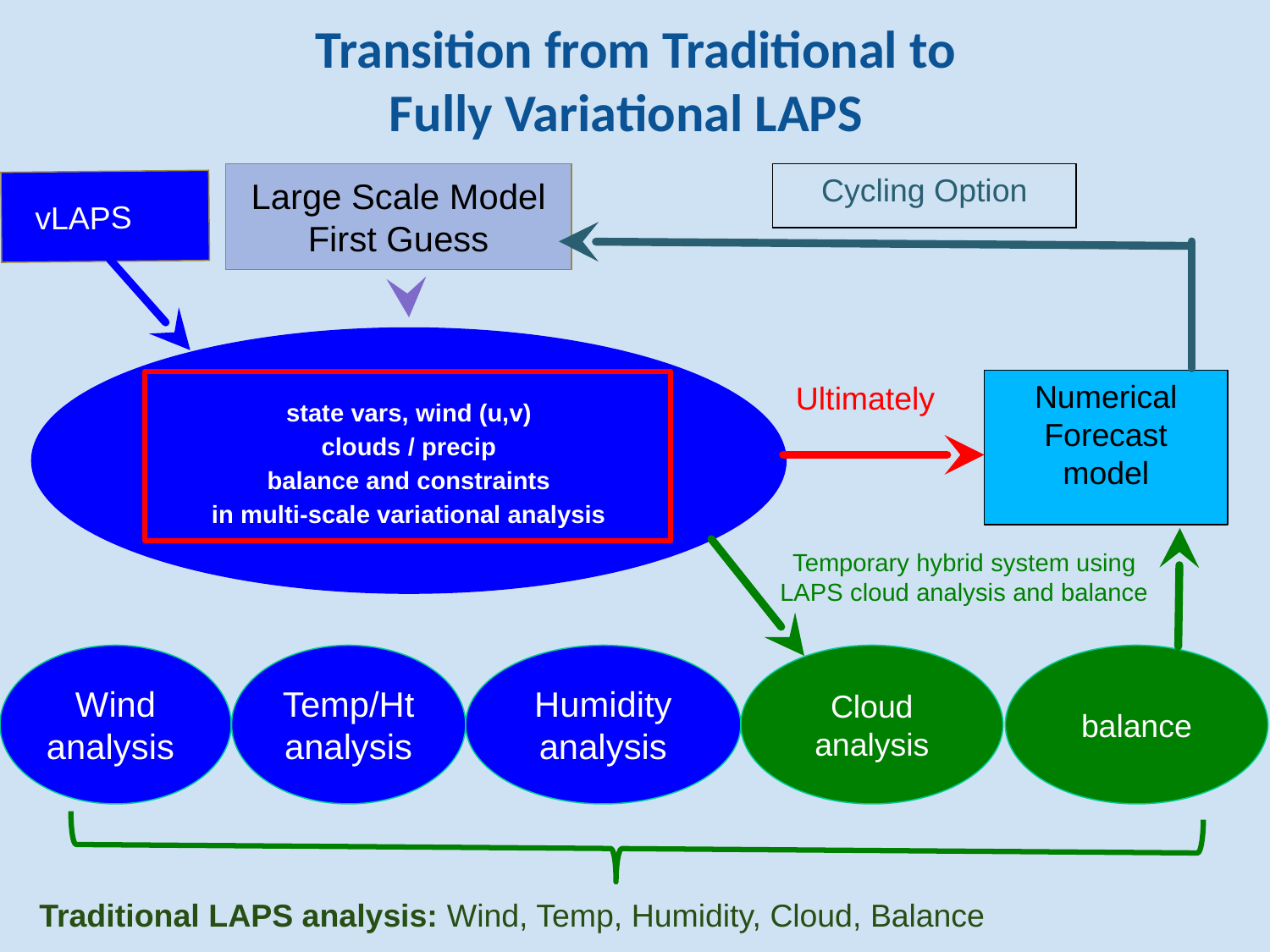

# Transition from Traditional to Fully Variational LAPS
Large Scale Model First Guess
Cycling Option
SvLAPS

state vars, wind (u,v)
clouds / precip
balance and constraints
in multi-scale variational analysis

Numerical
Forecast model

Ultimately
Temporary hybrid system using LAPS cloud analysis and balance
Wind
analysis
Temp/Ht analysis
Humidity analysis
Cloud analysis
balance
Traditional LAPS analysis: Wind, Temp, Humidity, Cloud, Balance